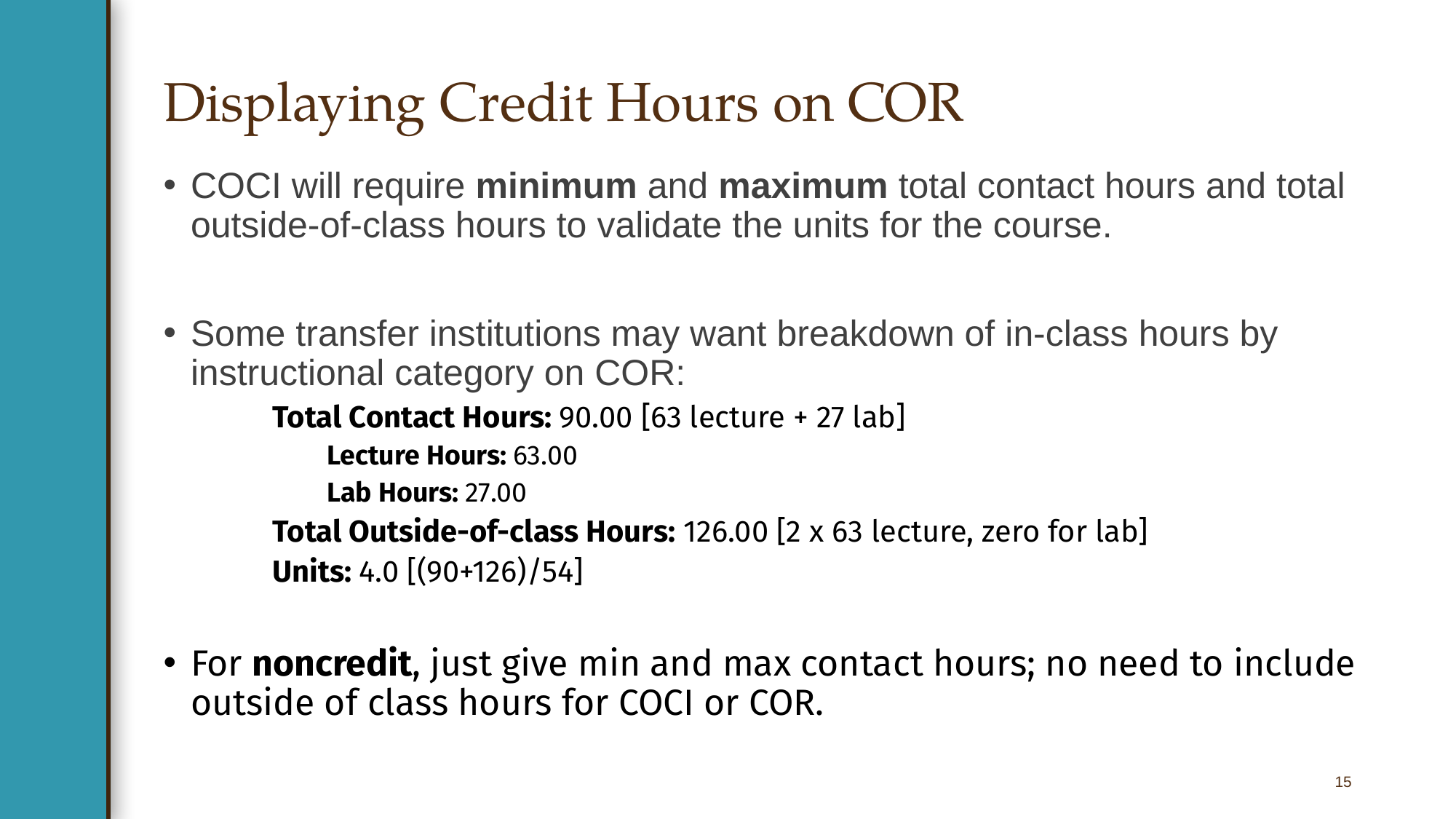

# Displaying Credit Hours on COR
COCI will require minimum and maximum total contact hours and total outside-of-class hours to validate the units for the course.

Some transfer institutions may want breakdown of in-class hours by instructional category on COR:
Total Contact Hours: 90.00 [63 lecture + 27 lab]
Lecture Hours: 63.00
Lab Hours: 27.00
Total Outside-of-class Hours: 126.00 [2 x 63 lecture, zero for lab]
Units: 4.0 [(90+126)/54]

For noncredit, just give min and max contact hours; no need to include outside of class hours for COCI or COR.